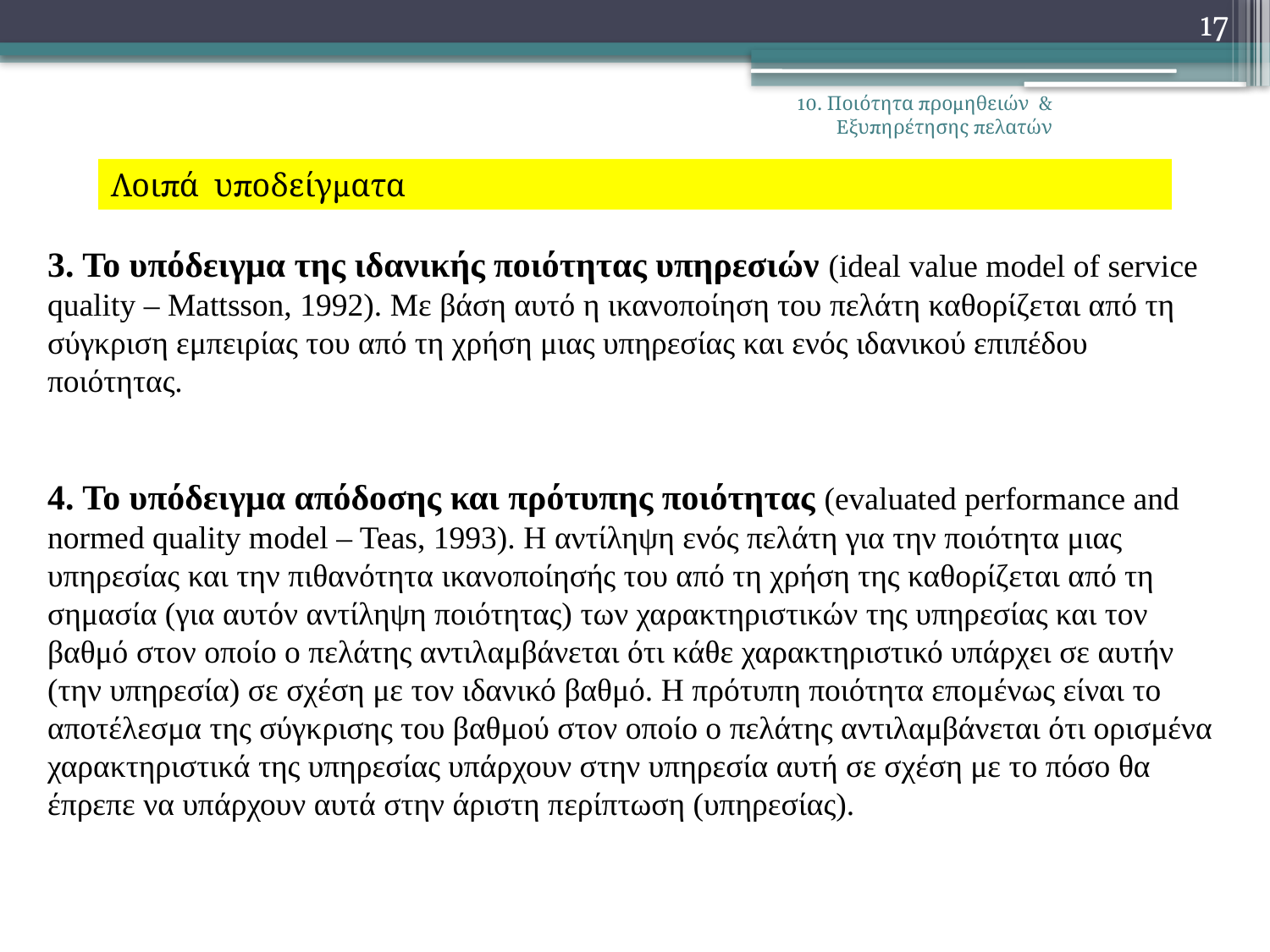

17
10. Ποιότητα προμηθειών  & Εξυπηρέτησης πελατών
Λοιπά  υποδείγματα
3. Το υπόδειγμα της ιδανικής ποιότητας υπηρεσιών (ideal value model of service quality – Mattsson, 1992). Με βάση αυτό η ικανοποίηση του πελάτη καθορίζεται από τη σύγκριση εμπειρίας του από τη χρήση μιας υπηρεσίας και ενός ιδανικού επιπέδου ποιότητας.

4. Το υπόδειγμα απόδοσης και πρότυπης ποιότητας (evaluated performance and normed quality model – Teas, 1993). Η αντίληψη ενός πελάτη για την ποιότητα μιας υπηρεσίας και την πιθανότητα ικανοποίησής του από τη χρήση της καθορίζεται από τη σημασία (για αυτόν αντίληψη ποιότητας) των χαρακτηριστικών της υπηρεσίας και τον βαθμό στον οποίο ο πελάτης αντιλαμβάνεται ότι κάθε χαρακτηριστικό υπάρχει σε αυτήν (την υπηρεσία) σε σχέση με τον ιδανικό βαθμό. Η πρότυπη ποιότητα επομένως είναι το αποτέλεσμα της σύγκρισης του βαθμού στον οποίο ο πελάτης αντιλαμβάνεται ότι ορισμένα χαρακτηριστικά της υπηρεσίας υπάρχουν στην υπηρεσία αυτή σε σχέση με το πόσο θα έπρεπε να υπάρχουν αυτά στην άριστη περίπτωση (υπηρεσίας).